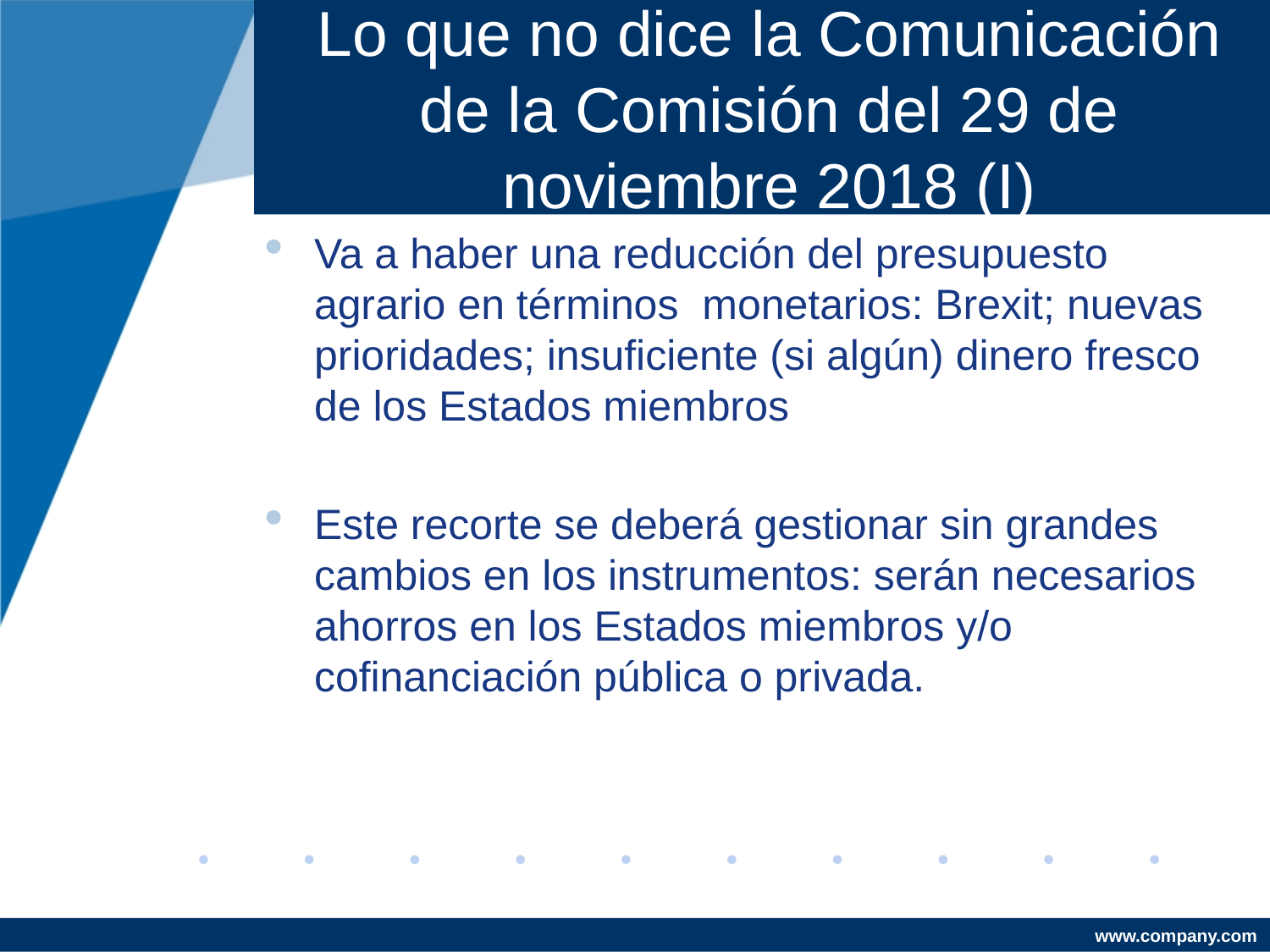

Lo que no dice la Comunicación de la Comisión del 29 de noviembre 2018 (I)

Va a haber una reducción del presupuesto agrario en términos  monetarios: Brexit; nuevas prioridades; insuficiente (si algún) dinero fresco de los Estados miembros

Este recorte se deberá gestionar sin grandes cambios en los instrumentos: serán necesarios ahorros en los Estados miembros y/o cofinanciación pública o privada.